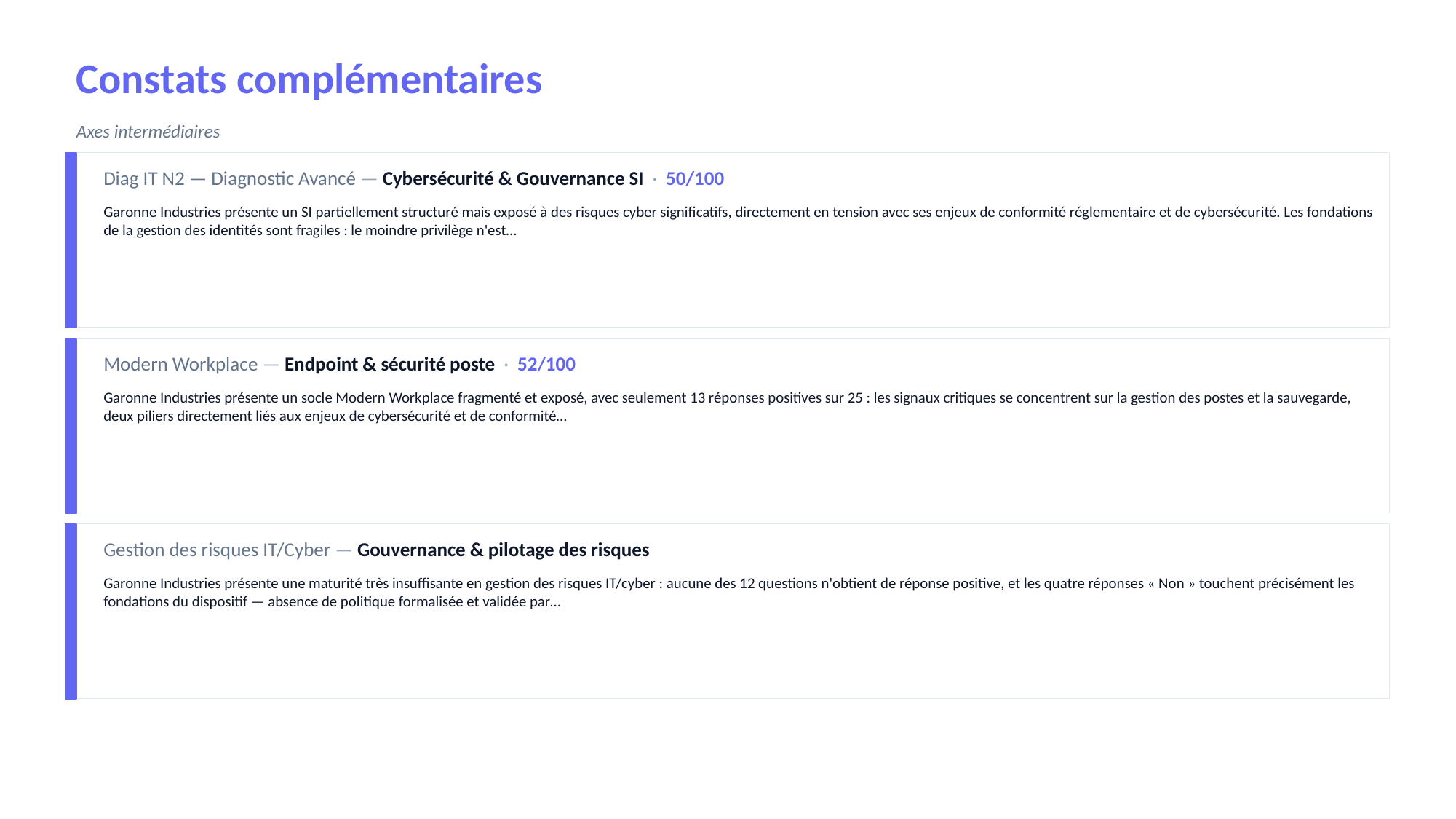

Constats complémentaires
Axes intermédiaires

Diag IT N2 — Diagnostic Avancé — Cybersécurité & Gouvernance SI  ·  50/100
Garonne Industries présente un SI partiellement structuré mais exposé à des risques cyber significatifs, directement en tension avec ses enjeux de conformité réglementaire et de cybersécurité. Les fondations de la gestion des identités sont fragiles : le moindre privilège n'est…

Modern Workplace — Endpoint & sécurité poste  ·  52/100
Garonne Industries présente un socle Modern Workplace fragmenté et exposé, avec seulement 13 réponses positives sur 25 : les signaux critiques se concentrent sur la gestion des postes et la sauvegarde, deux piliers directement liés aux enjeux de cybersécurité et de conformité…

Gestion des risques IT/Cyber — Gouvernance & pilotage des risques
Garonne Industries présente une maturité très insuffisante en gestion des risques IT/cyber : aucune des 12 questions n'obtient de réponse positive, et les quatre réponses « Non » touchent précisément les fondations du dispositif — absence de politique formalisée et validée par…